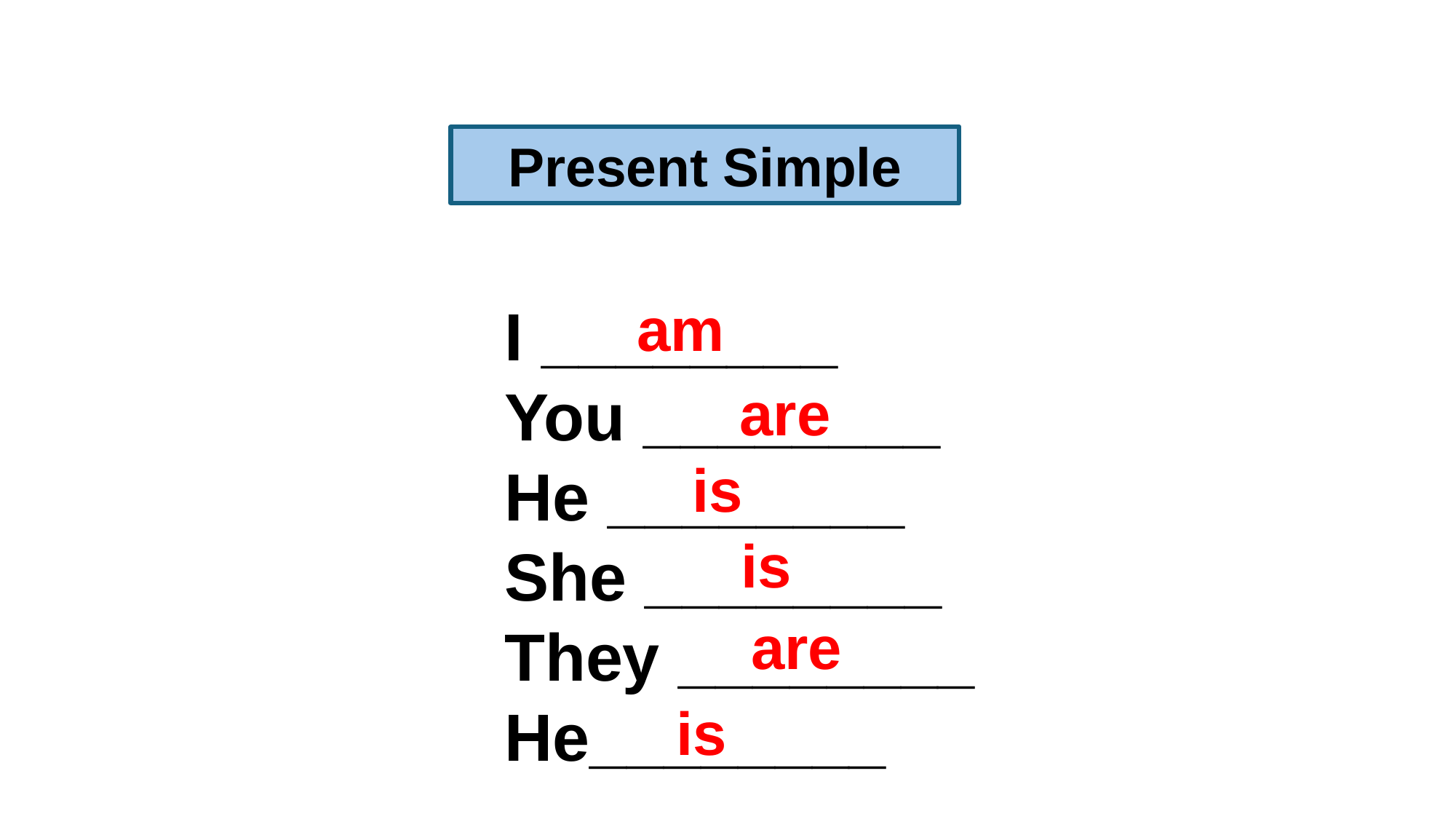

Present Simple
am
I ________
You ________
He ________
She ________
They ________
He________

are
is
is
are
is